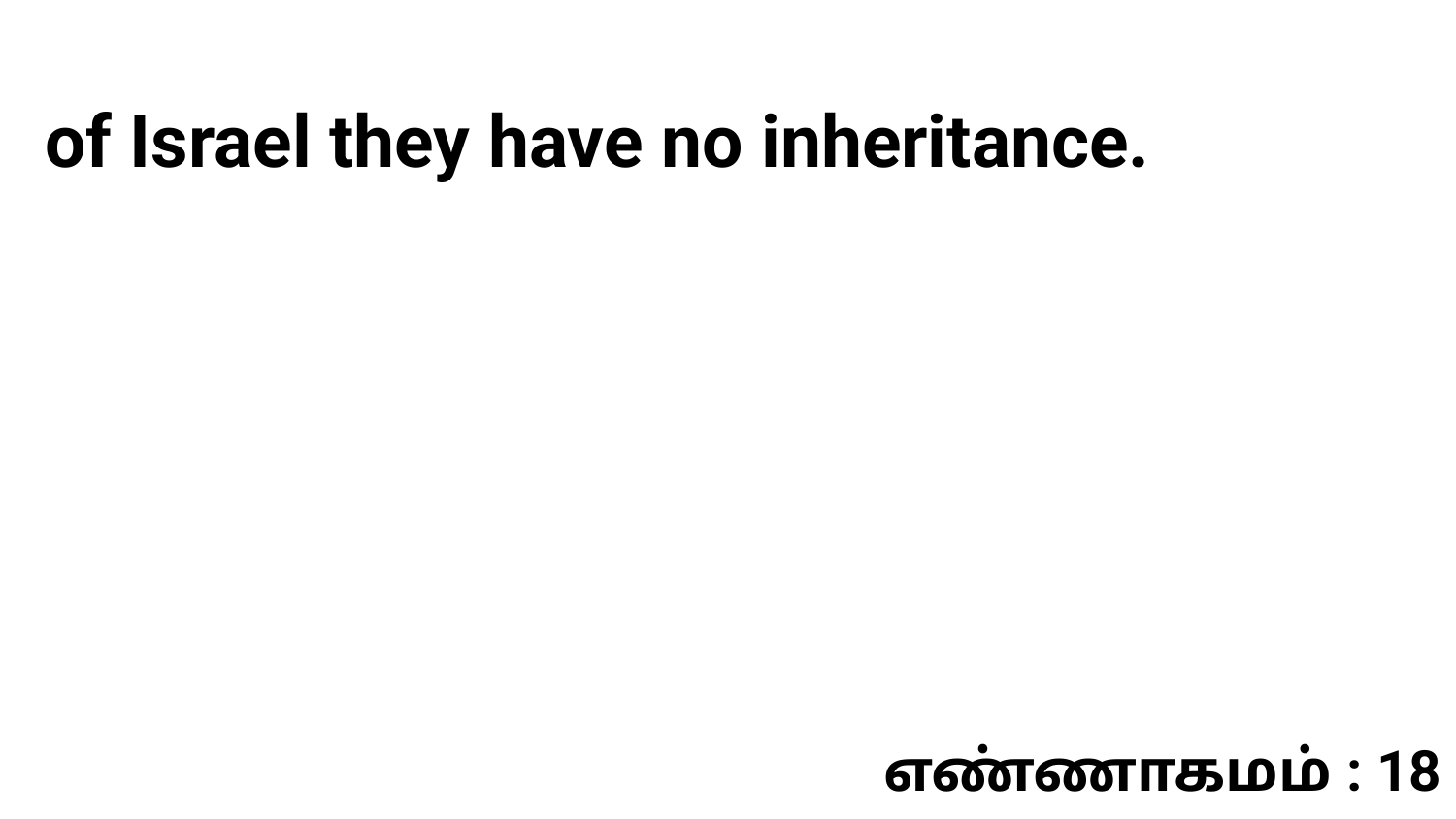

of Israel they have no inheritance.
எண்ணாகமம் : 18